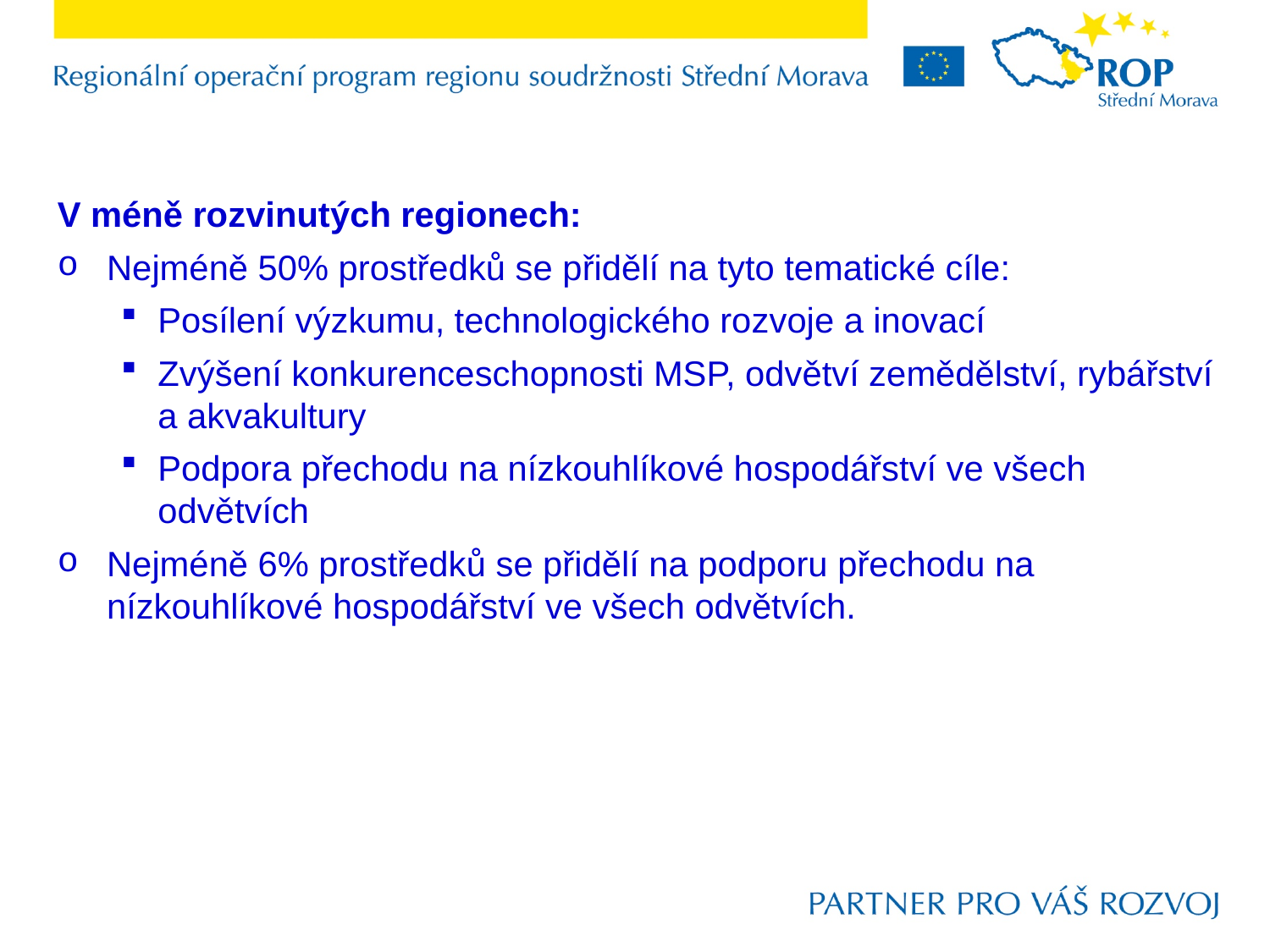

V méně rozvinutých regionech:
Nejméně 50% prostředků se přidělí na tyto tematické cíle:
Posílení výzkumu, technologického rozvoje a inovací
Zvýšení konkurenceschopnosti MSP, odvětví zemědělství, rybářství a akvakultury
Podpora přechodu na nízkouhlíkové hospodářství ve všech odvětvích
Nejméně 6% prostředků se přidělí na podporu přechodu na nízkouhlíkové hospodářství ve všech odvětvích.